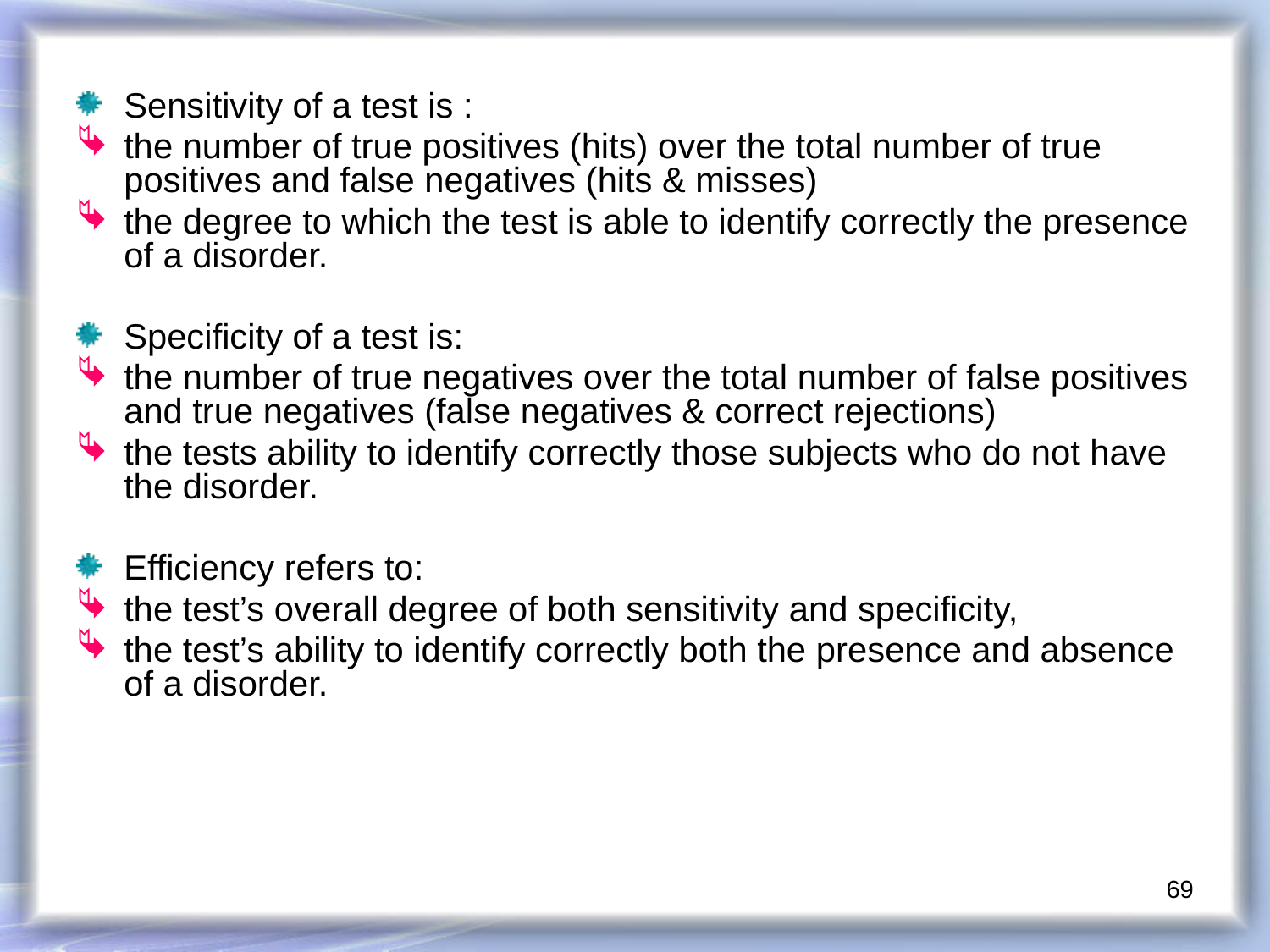

Sensitivity of a test is :
the number of true positives (hits) over the total number of true positives and false negatives (hits & misses)
the degree to which the test is able to identify correctly the presence of a disorder.

Specificity of a test is:
the number of true negatives over the total number of false positives and true negatives (false negatives & correct rejections)
the tests ability to identify correctly those subjects who do not have the disorder.

Efficiency refers to:
the test’s overall degree of both sensitivity and specificity,
the test’s ability to identify correctly both the presence and absence of a disorder.

69